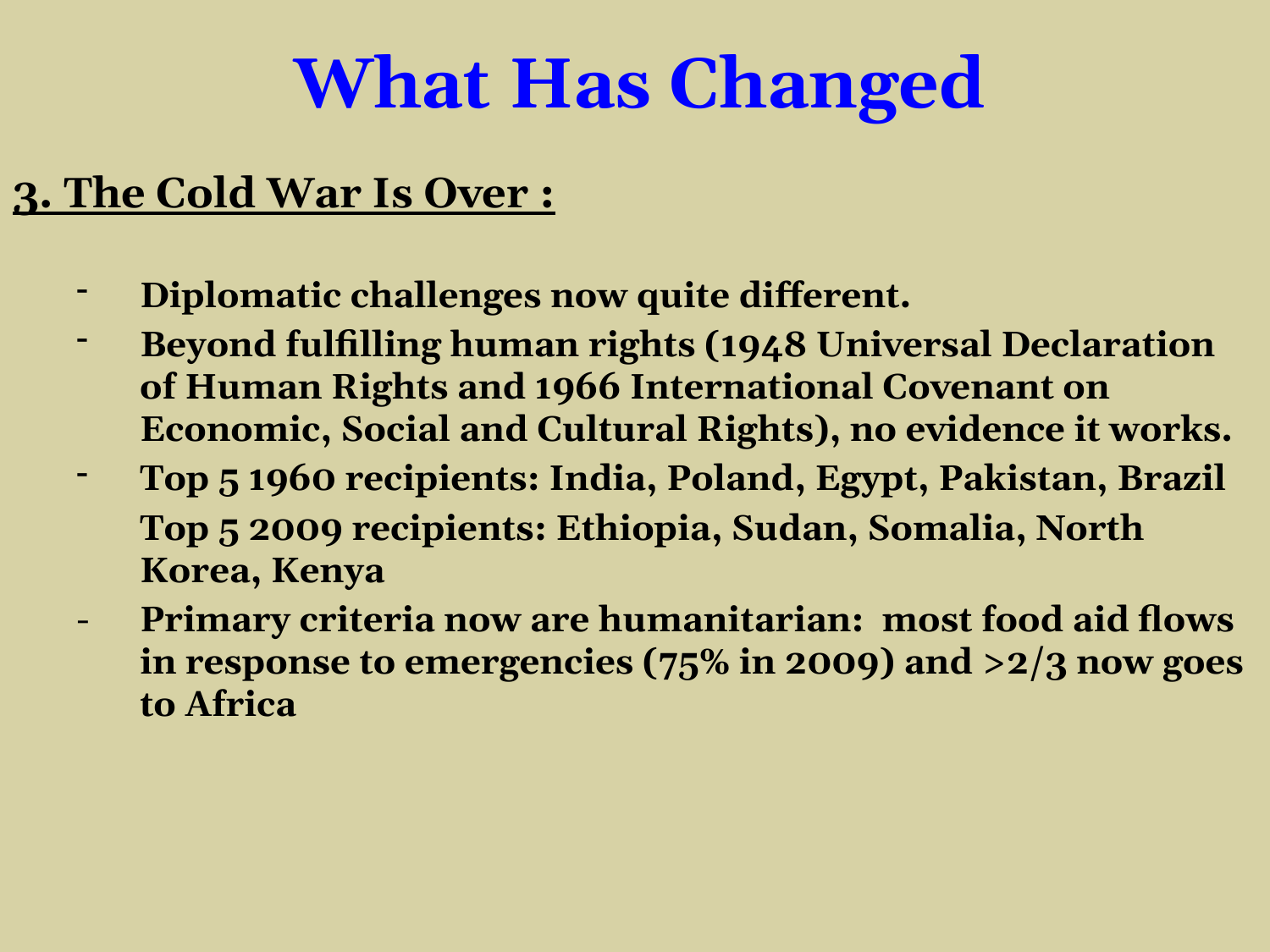

What Has Changed
3. The Cold War Is Over :

Diplomatic challenges now quite different.
Beyond fulfilling human rights (1948 Universal Declaration of Human Rights and 1966 International Covenant on Economic, Social and Cultural Rights), no evidence it works.
Top 5 1960 recipients: India, Poland, Egypt, Pakistan, Brazil
	Top 5 2009 recipients: Ethiopia, Sudan, Somalia, North Korea, Kenya
- 	Primary criteria now are humanitarian:  most food aid flows in response to emergencies (75% in 2009) and >2/3 now goes to Africa